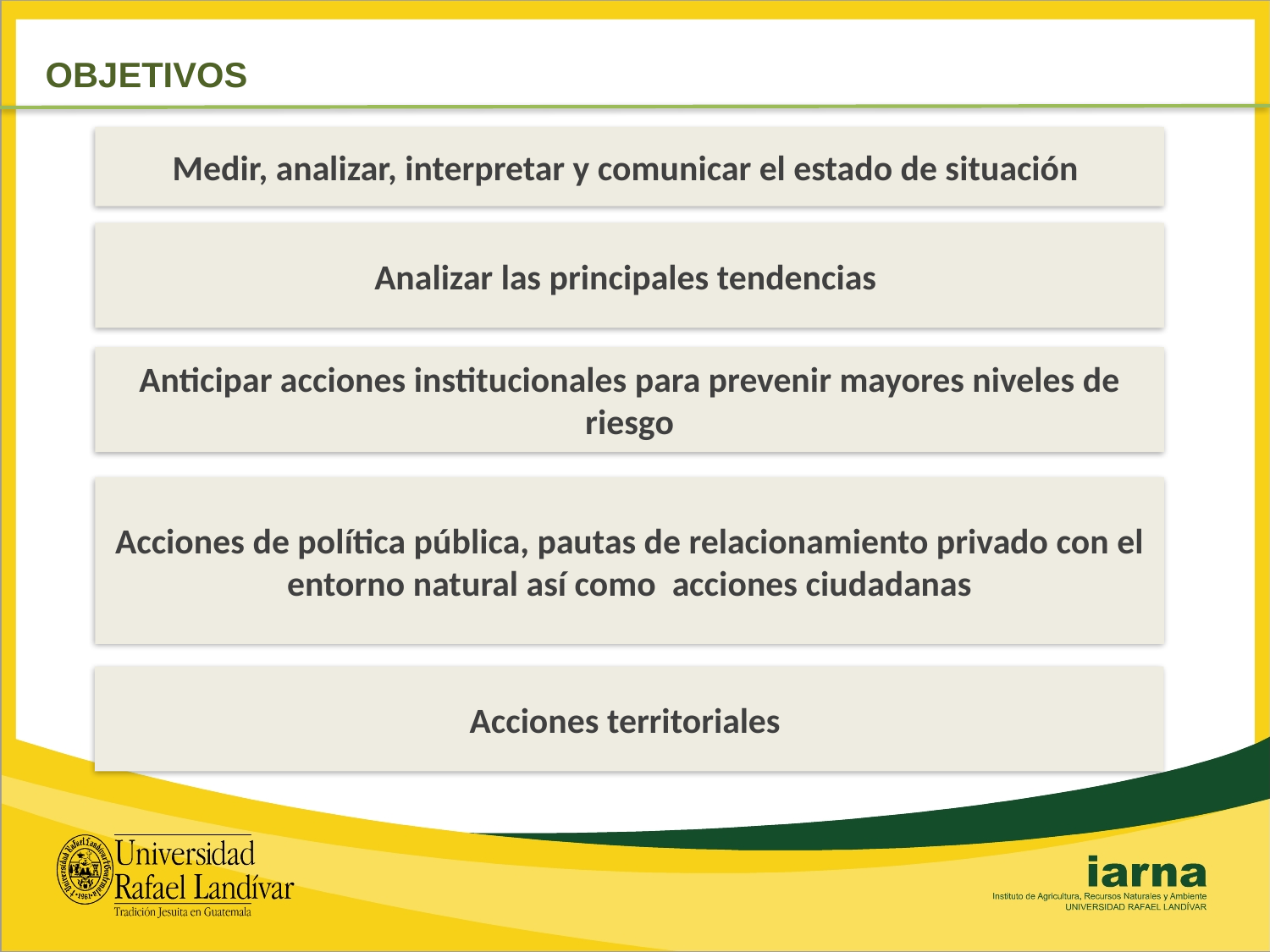

OBJETIVOS
Medir, analizar, interpretar y comunicar el estado de situación
Analizar las principales tendencias
Anticipar acciones institucionales para prevenir mayores niveles de riesgo
Acciones de política pública, pautas de relacionamiento privado con el entorno natural así como  acciones ciudadanas
Acciones territoriales